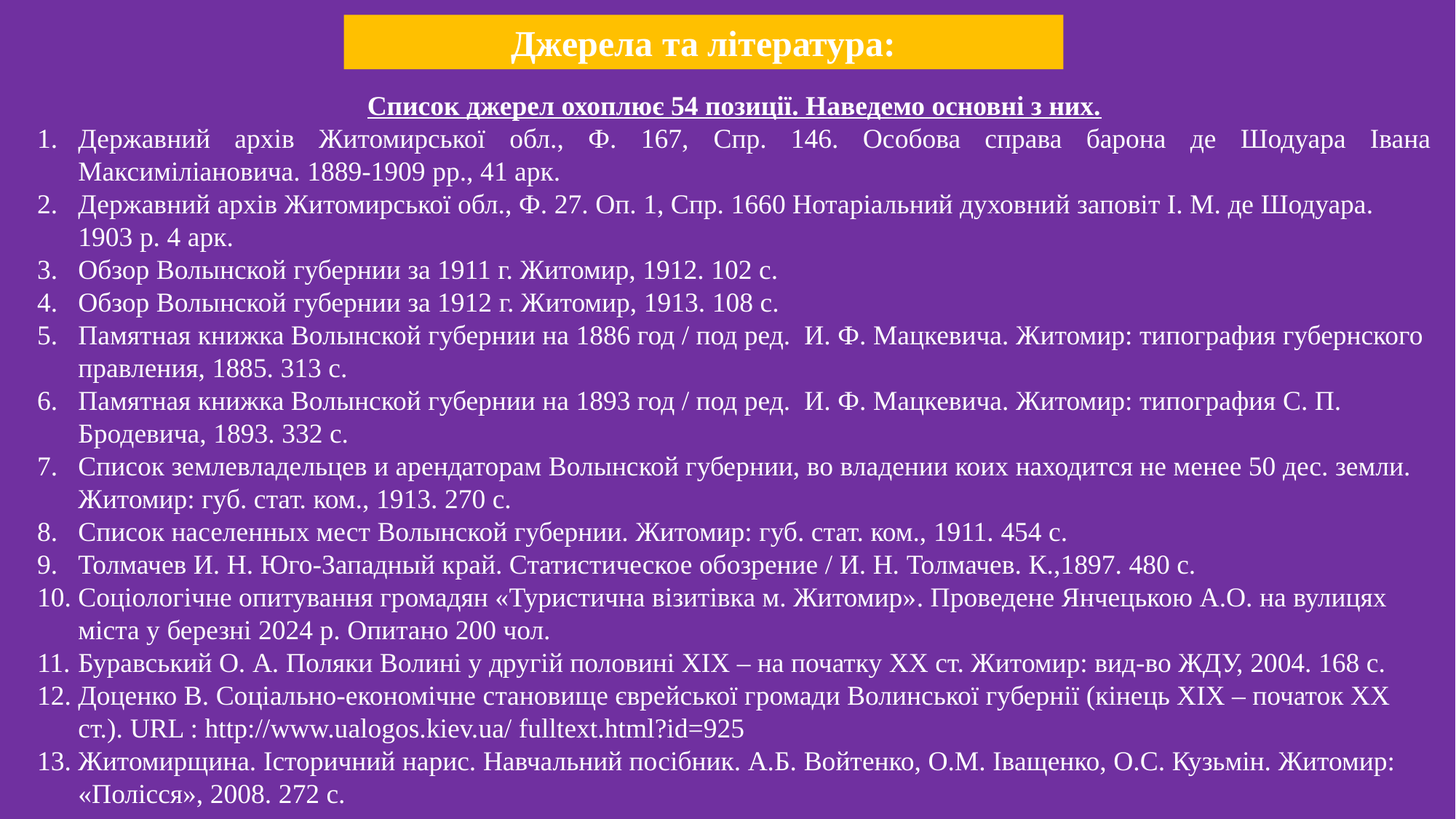

Джерела та література:
Список джерел охоплює 54 позиції. Наведемо основні з них.
Державний архів Житомирської обл., Ф. 167, Спр. 146. Особова справа барона де Шодуара Івана Максиміліановича. 1889-1909 рр., 41 арк.
Державний архів Житомирської обл., Ф. 27. Оп. 1, Спр. 1660 Нотаріальний духовний заповіт І. М. де Шодуара. 1903 р. 4 арк.
Обзор Волынской губернии за 1911 г. Житомир, 1912. 102 с.
Обзор Волынской губернии за 1912 г. Житомир, 1913. 108 с.
Памятная книжка Волынской губернии на 1886 год / под ред.  И. Ф. Мацкевича. Житомир: типография губернского правления, 1885. 313 с.
Памятная книжка Волынской губернии на 1893 год / под ред.  И. Ф. Мацкевича. Житомир: типография С. П. Бродевича, 1893. 332 с.
Список землевладельцев и арендаторам Волынской губернии, во владении коих находится не менее 50 дес. земли.  Житомир: губ. стат. ком., 1913. 270 с.
Список населенных мест Волынской губернии. Житомир: губ. стат. ком., 1911. 454 с.
Толмачев И. Н. Юго-Западный край. Статистическое обозрение / И. Н. Толмачев. К.,1897. 480 с.
Соціологічне опитування громадян «Туристична візитівка м. Житомир». Проведене Янчецькою А.О. на вулицях міста у березні 2024 р. Опитано 200 чол.
Буравський О. А. Поляки Волині у другій половині ХІХ – на початку ХХ ст. Житомир: вид-во ЖДУ, 2004. 168 с.
Доценко В. Соціально-економічне становище єврейської громади Волинської губернії (кінець ХІХ – початок ХХ ст.). URL : http://www.ualogos.kiev.ua/ fulltext.html?id=925
Житомирщина. Історичний нарис. Навчальний посібник. А.Б. Войтенко, О.М. Іващенко, О.С. Кузьмін. Житомир: «Полісся», 2008. 272 с.